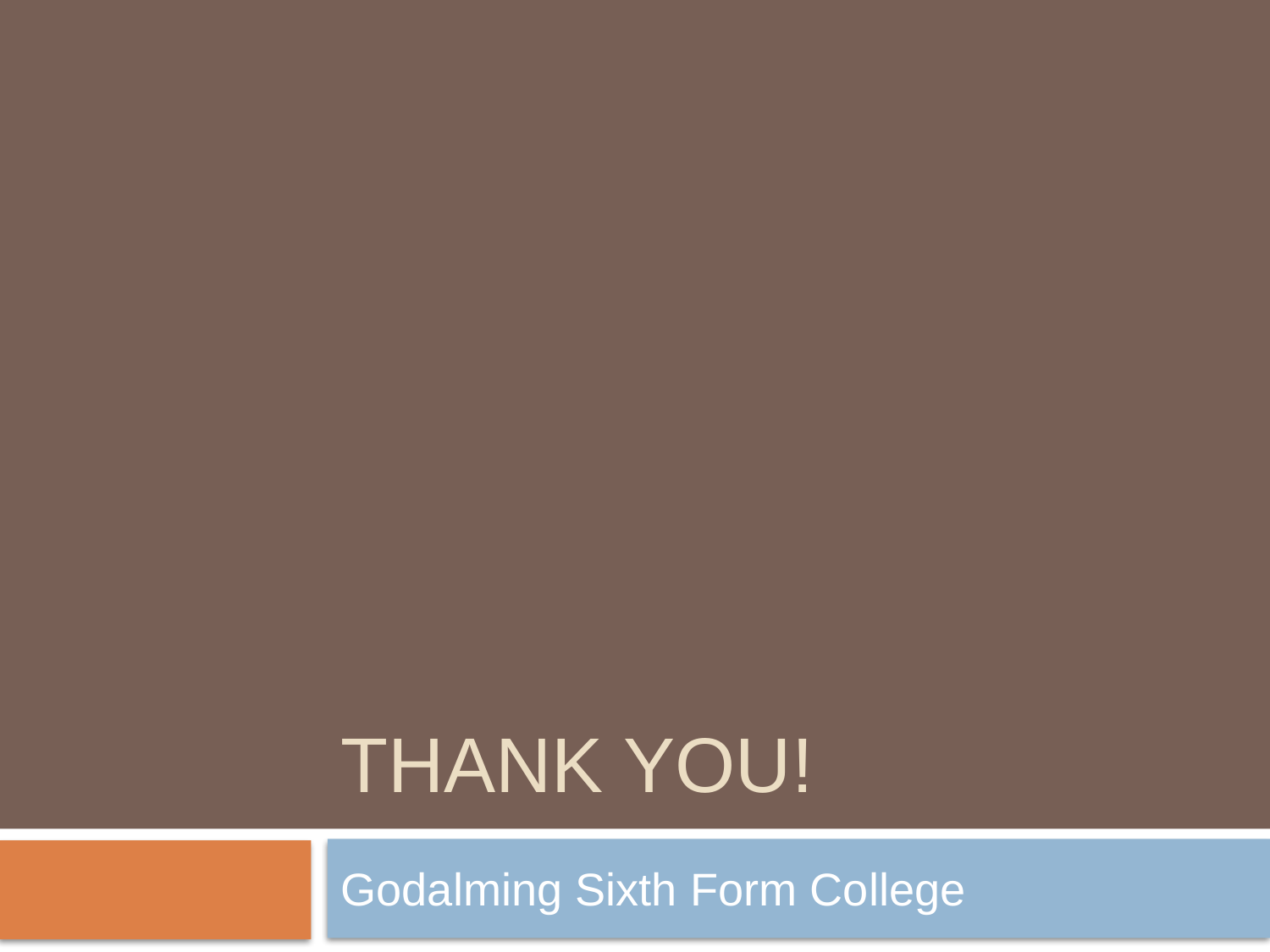

# THANK YOU!
Godalming Sixth Form College